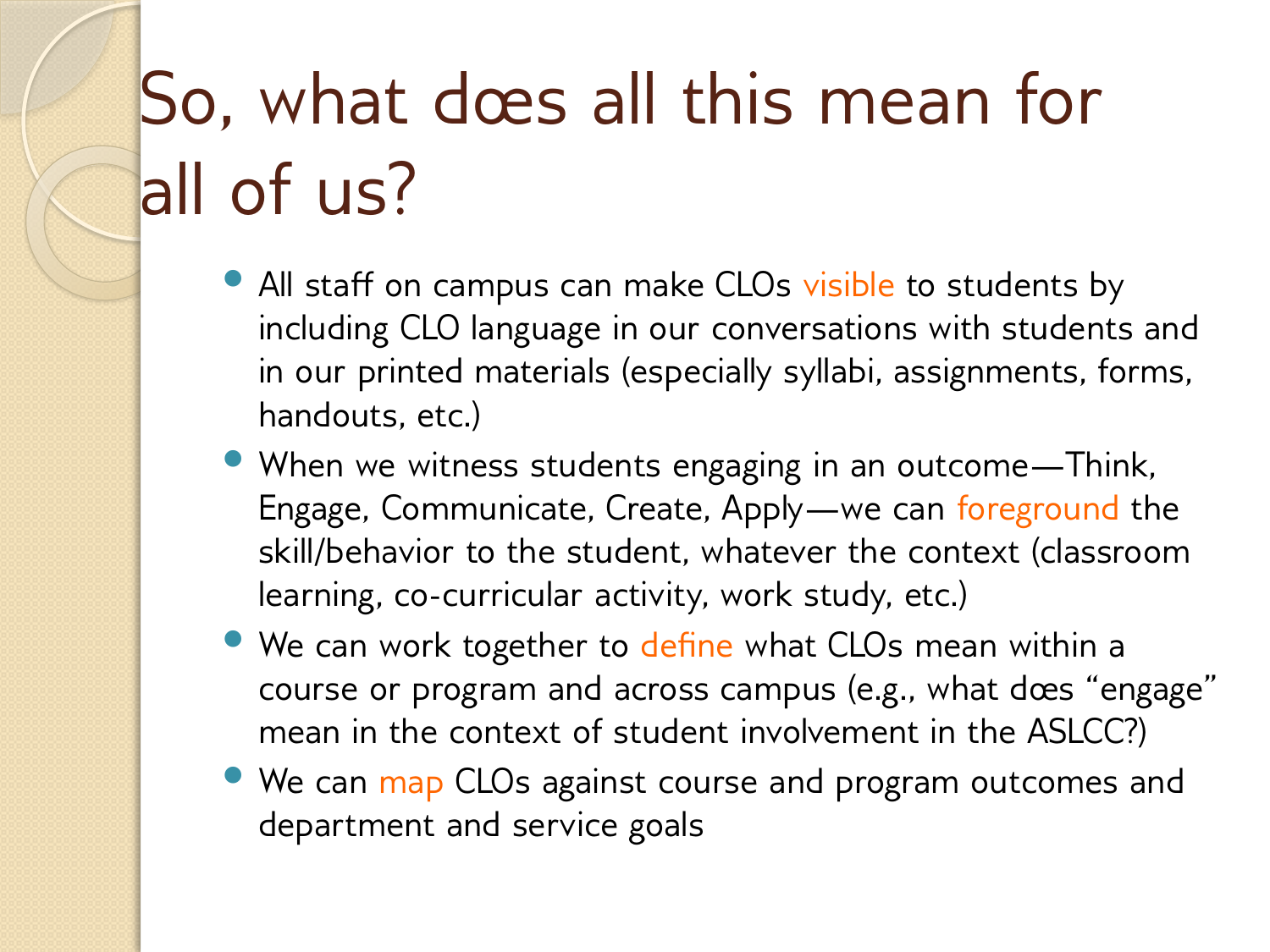

# So, what does all this mean for all of us?
All staff on campus can make CLOs visible to students by including CLO language in our conversations with students and in our printed materials (especially syllabi, assignments, forms, handouts, etc.)
When we witness students engaging in an outcome—Think, Engage, Communicate, Create, Apply—we can foreground the skill/behavior to the student, whatever the context (classroom learning, co-curricular activity, work study, etc.)
We can work together to define what CLOs mean within a course or program and across campus (e.g., what does “engage” mean in the context of student involvement in the ASLCC?)
We can map CLOs against course and program outcomes and department and service goals